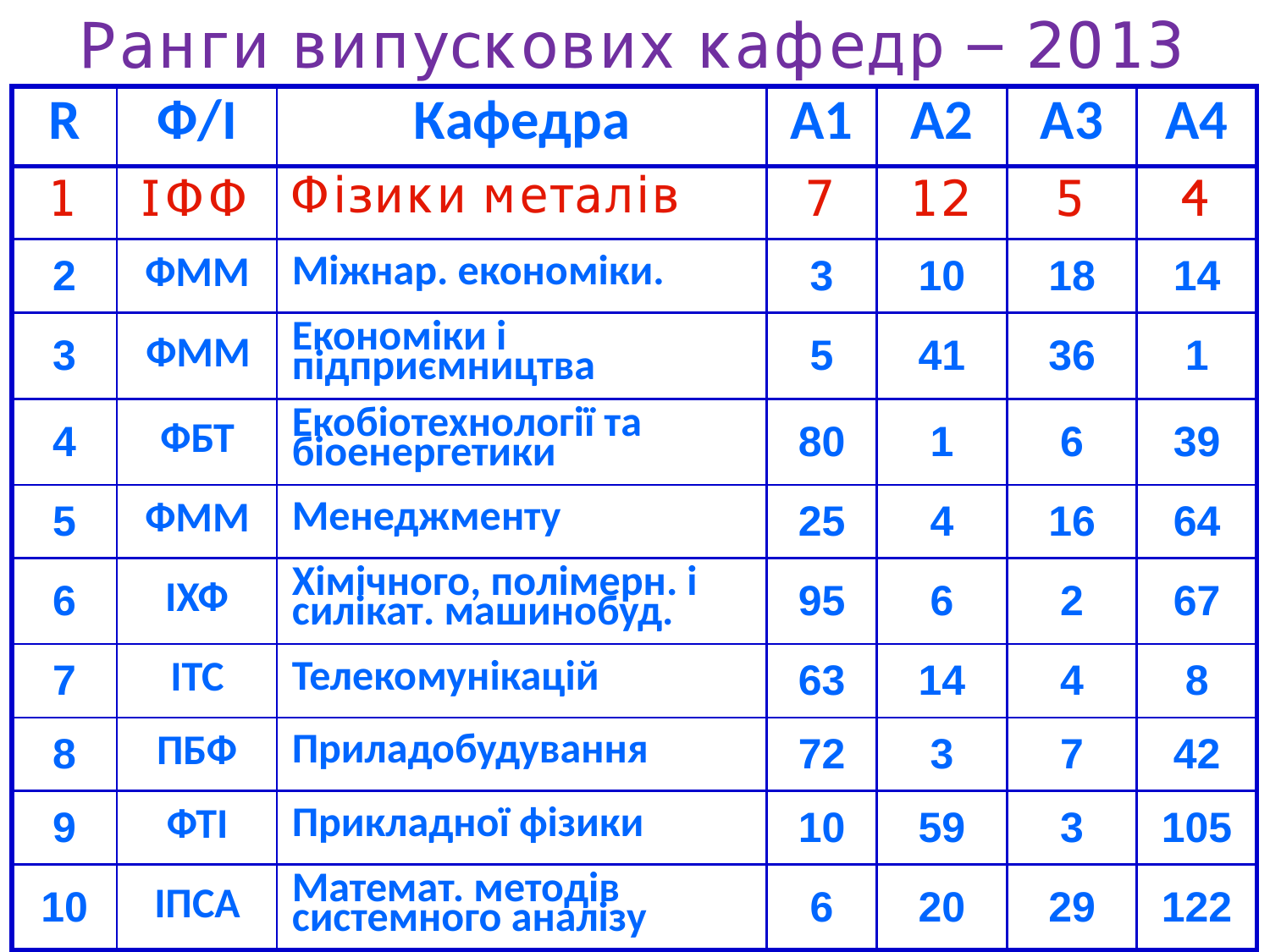

Ранги випускових кафедр – 2013
| R | Ф/І | Кафедра | А1 | А2 | А3 | А4 |
| --- | --- | --- | --- | --- | --- | --- |
| 1 | ІФФ | Фiзики металiв | 7 | 12 | 5 | 4 |
| 2 | ФММ | Міжнар. економіки. | 3 | 10 | 18 | 14 |
| 3 | ФММ | Економіки і підприємництва | 5 | 41 | 36 | 1 |
| 4 | ФБТ | Екобіотехнології та біоенергетики | 80 | 1 | 6 | 39 |
| 5 | ФММ | Менеджменту | 25 | 4 | 16 | 64 |
| 6 | ІХФ | Хiмiчного, полiмерн. i силiкат. машинобуд. | 95 | 6 | 2 | 67 |
| 7 | ІТС | Телекомунiкацiй | 63 | 14 | 4 | 8 |
| 8 | ПБФ | Приладобудування | 72 | 3 | 7 | 42 |
| 9 | ФТІ | Прикладної фізики | 10 | 59 | 3 | 105 |
| 10 | ІПСА | Математ. методів системного аналізу | 6 | 20 | 29 | 122 |